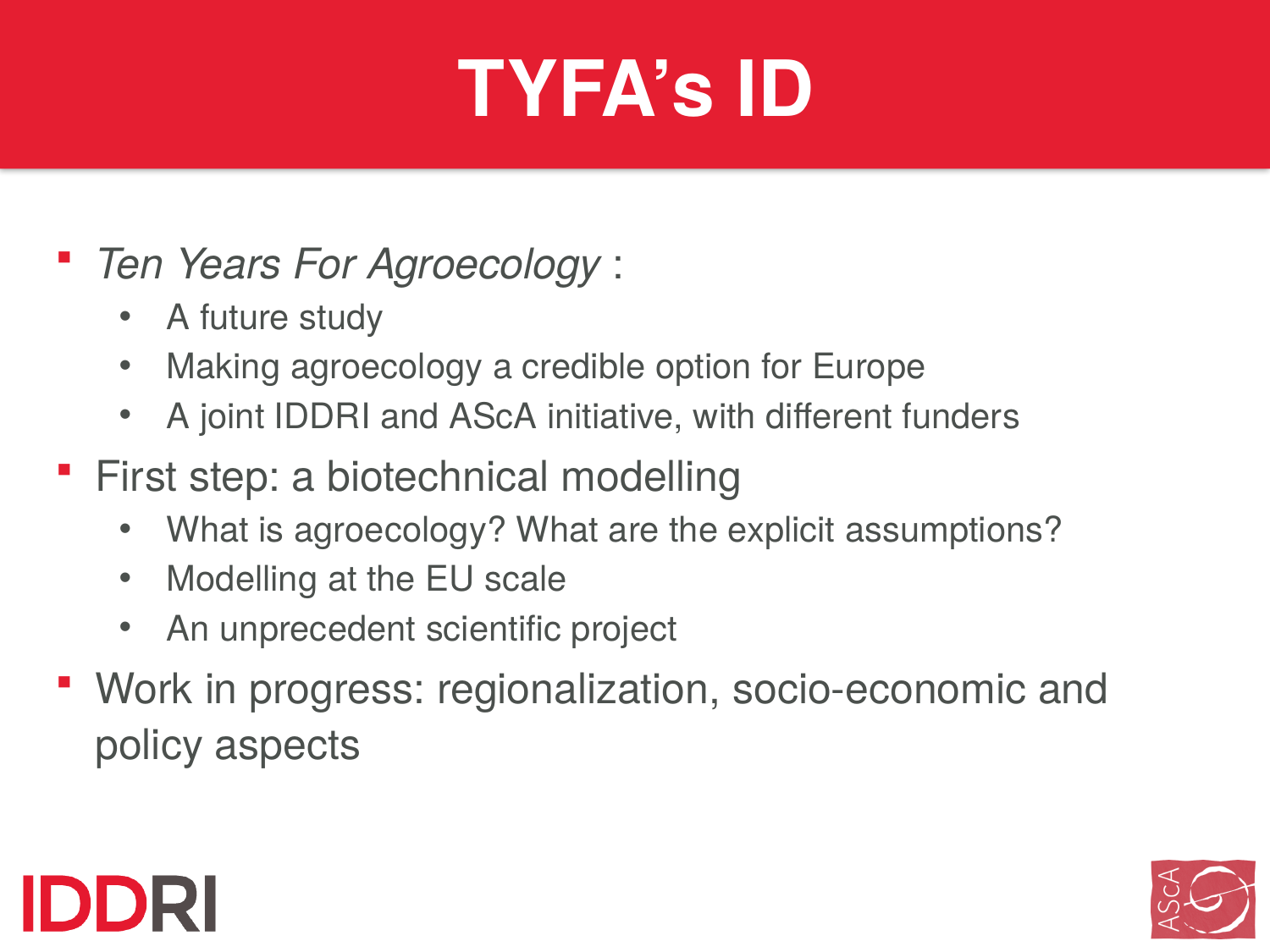

# TYFA’s ID
Ten Years For Agroecology :
A future study
Making agroecology a credible option for Europe
A joint IDDRI and AScA initiative, with different funders
First step: a biotechnical modelling
What is agroecology? What are the explicit assumptions?
Modelling at the EU scale
An unprecedent scientific project
Work in progress: regionalization, socio-economic and policy aspects